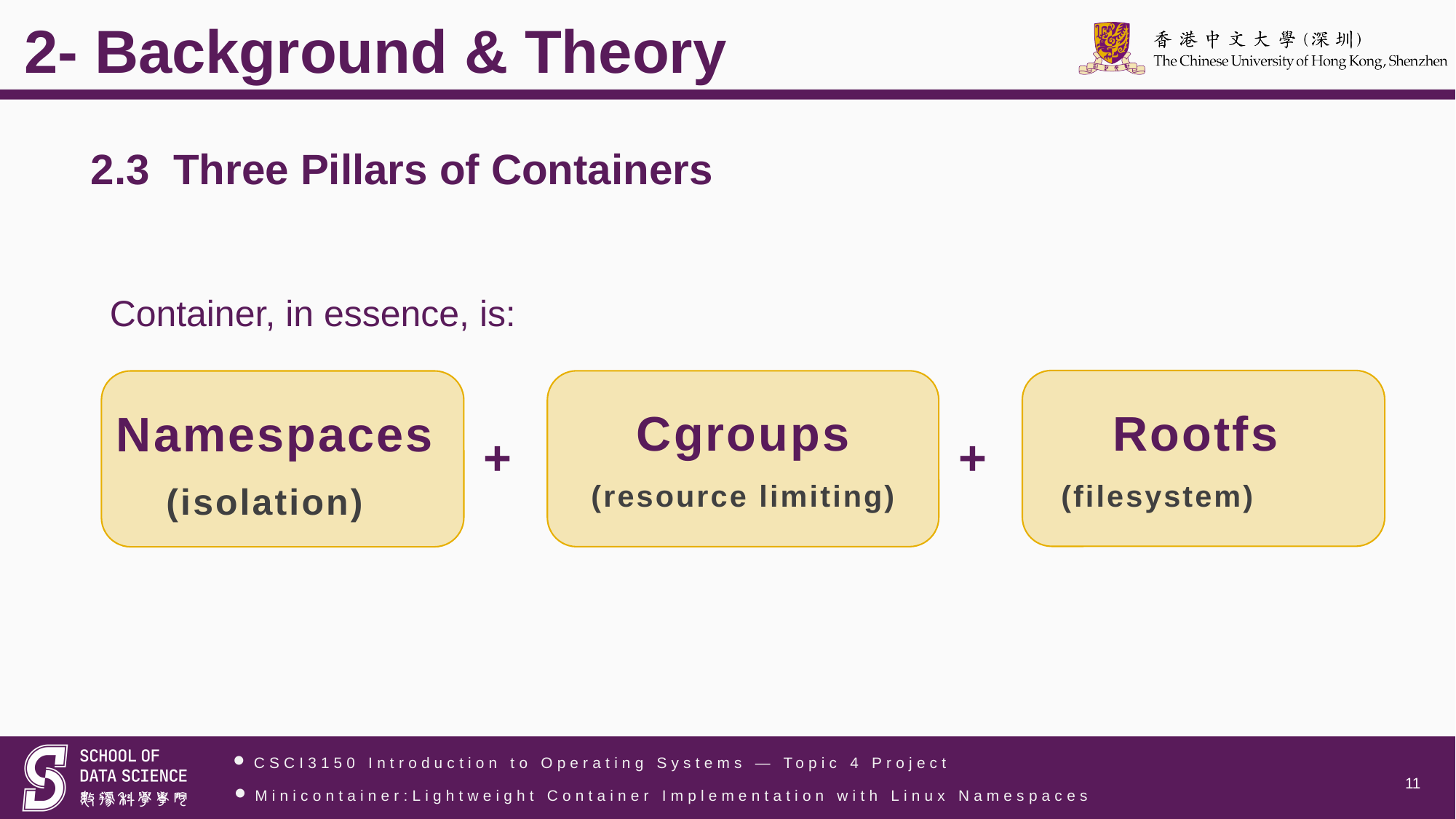

2- Background & Theory
2.3  Three Pillars of Containers
Container, in essence, is:

Rootfs
(filesystem)

Cgroups
(resource limiting)

Namespaces
(isolation)
+
+